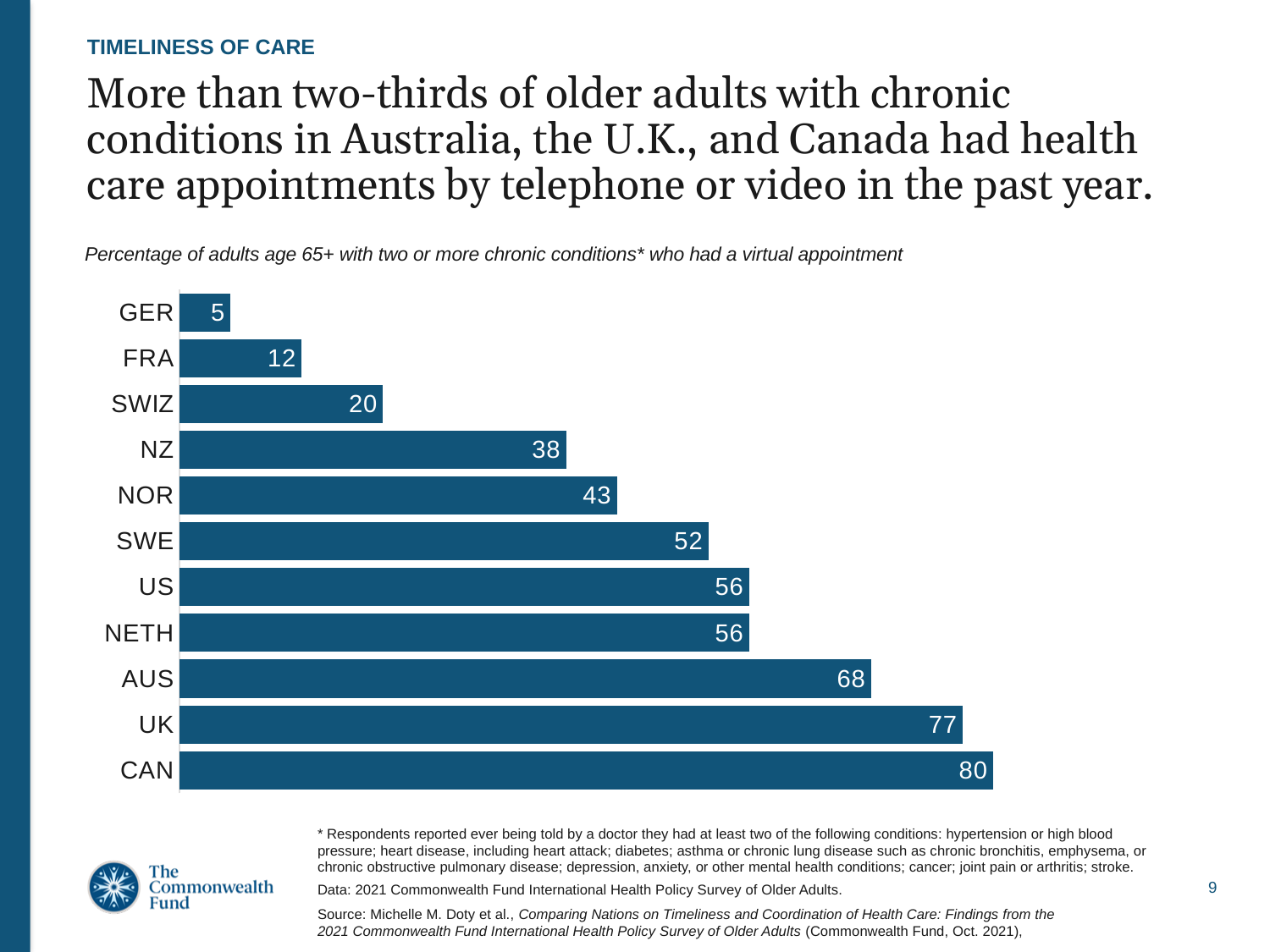

TIMELINESS OF CARE
# More than two-thirds of older adults with chronic conditions in Australia, the U.K., and Canada had health care appointments by telephone or video in the past year.
Percentage of adults age 65+ with two or more chronic conditions* who had a virtual appointment

### Chart

| Category | Series 1 |
|---|---|
| CAN | 80.0 |
| UK | 77.0 |
| AUS | 68.0 |
| NETH | 56.0 |
| US | 56.0 |
| SWE | 52.0 |
| NOR | 43.0 |
| NZ | 38.0 |
| SWIZ | 20.0 |
| FRA | 12.0 |
| GER | 5.0 |
* Respondents reported ever being told by a doctor they had at least two of the following conditions: hypertension or high blood pressure; heart disease, including heart attack; diabetes; asthma or chronic lung disease such as chronic bronchitis, emphysema, or chronic obstructive pulmonary disease; depression, anxiety, or other mental health conditions; cancer; joint pain or arthritis; stroke.
Data: 2021 Commonwealth Fund International Health Policy Survey of Older Adults.